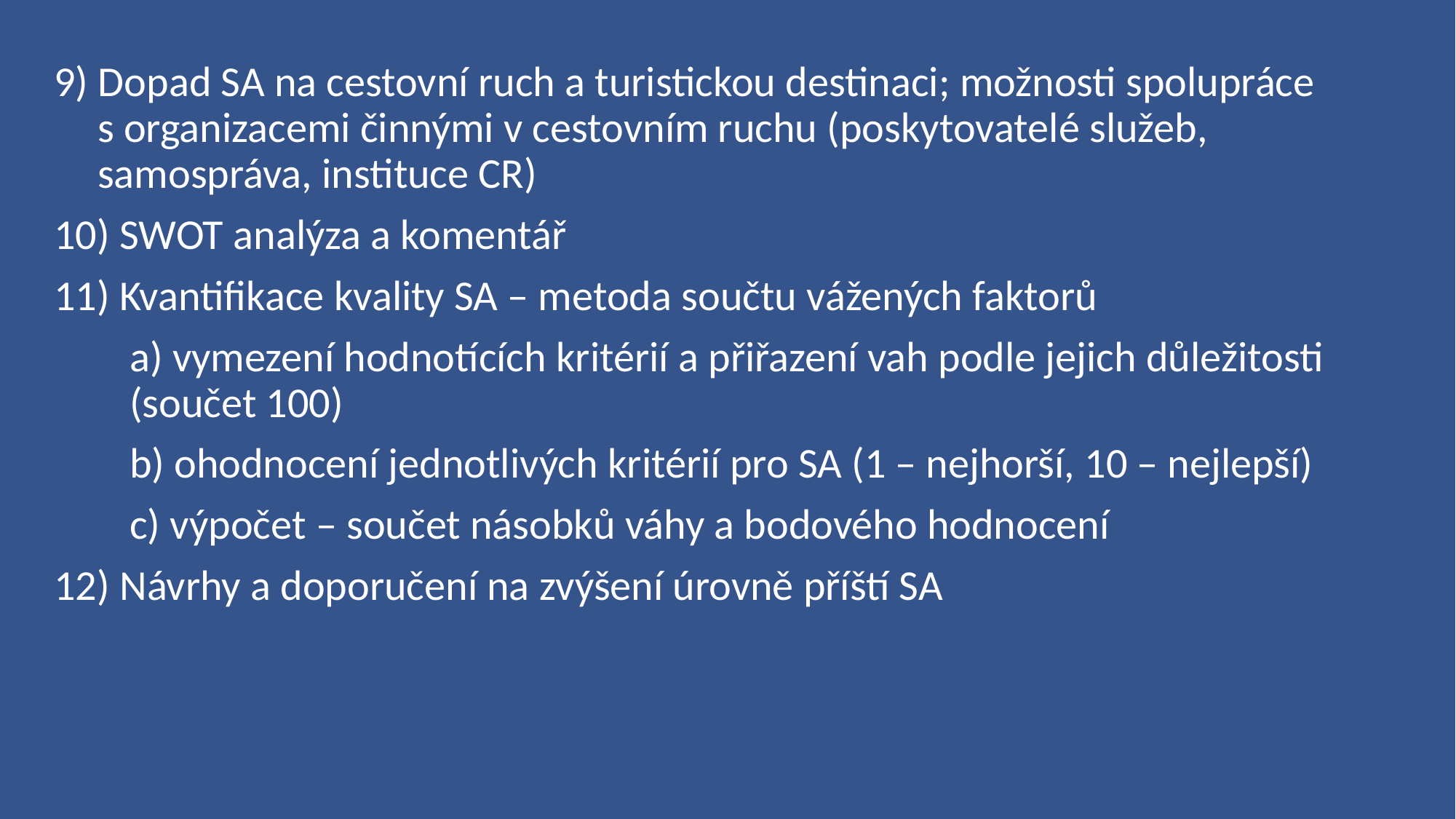

9) Dopad SA na cestovní ruch a turistickou destinaci; možnosti spolupráce s organizacemi činnými v cestovním ruchu (poskytovatelé služeb, samospráva, instituce CR)
10) SWOT analýza a komentář
11) Kvantifikace kvality SA – metoda součtu vážených faktorů
	a) vymezení hodnotících kritérií a přiřazení vah podle jejich důležitosti   (součet 100)
	b) ohodnocení jednotlivých kritérií pro SA (1 – nejhorší, 10 – nejlepší)
	c) výpočet – součet násobků váhy a bodového hodnocení
12) Návrhy a doporučení na zvýšení úrovně příští SA